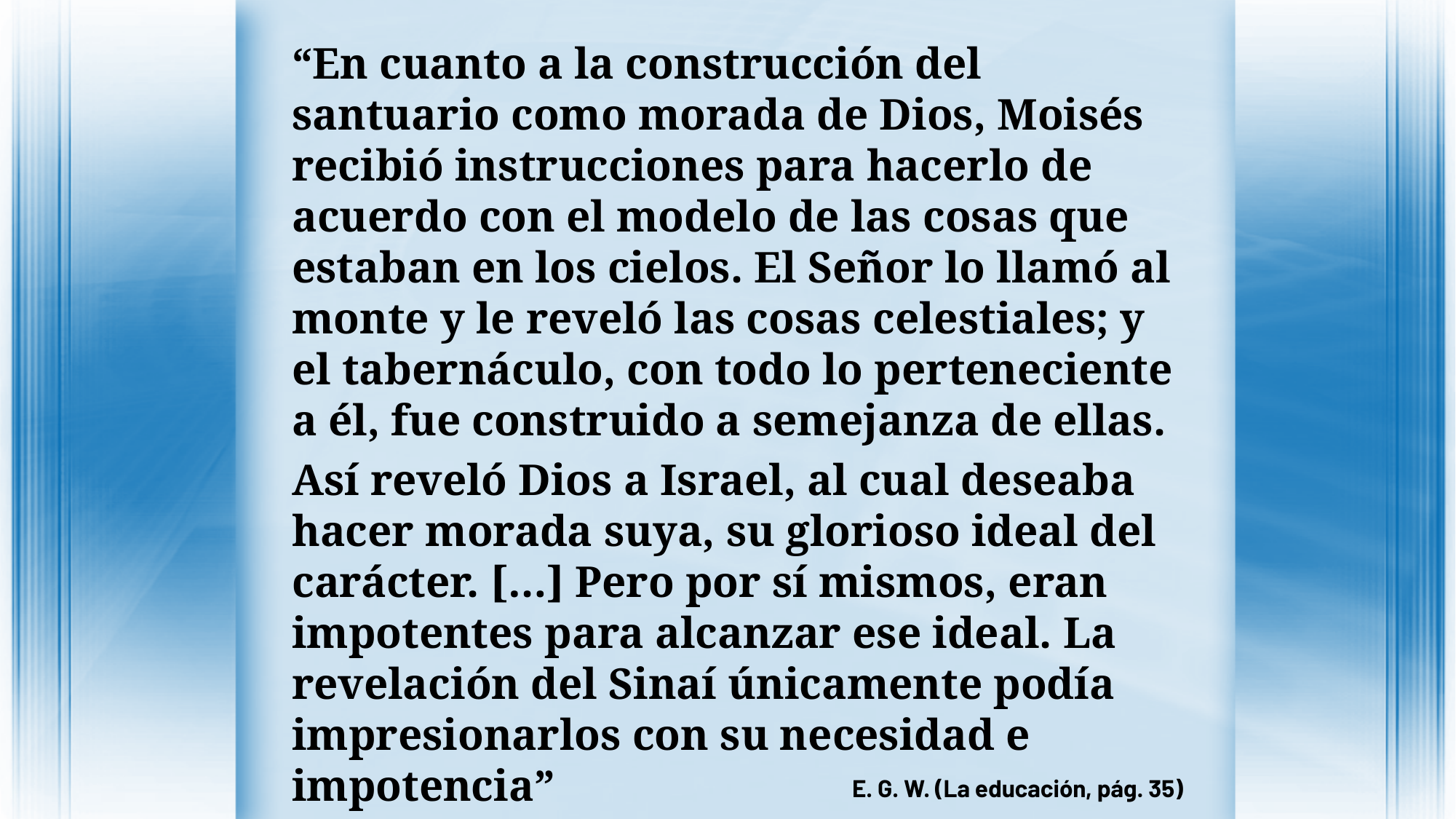

“En cuanto a la construcción del santuario como morada de Dios, Moisés recibió instrucciones para hacerlo de acuerdo con el modelo de las cosas que estaban en los cielos. El Señor lo llamó al monte y le reveló las cosas celestiales; y el tabernáculo, con todo lo perteneciente a él, fue construido a semejanza de ellas.
Así reveló Dios a Israel, al cual deseaba hacer morada suya, su glorioso ideal del carácter. […] Pero por sí mismos, eran impotentes para alcanzar ese ideal. La revelación del Sinaí únicamente podía impresionarlos con su necesidad e impotencia”
E. G. W. (La educación, pág. 35)